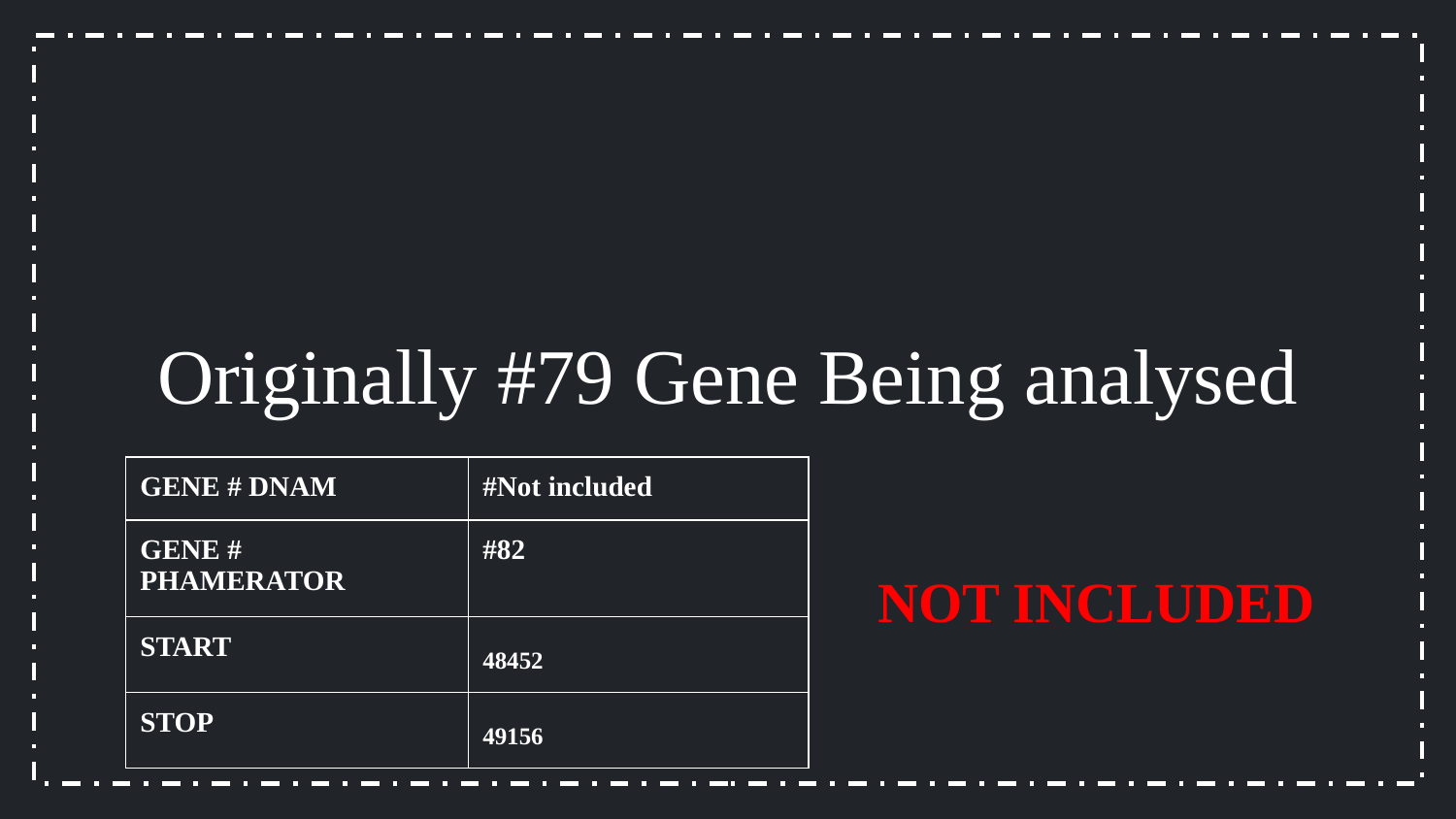

Originally #79 Gene Being analysed
| GENE # DNAM | #Not included |
| --- | --- |
| GENE # PHAMERATOR | #82 |
| START | 48452 |
| STOP | 49156 |
NOT INCLUDED